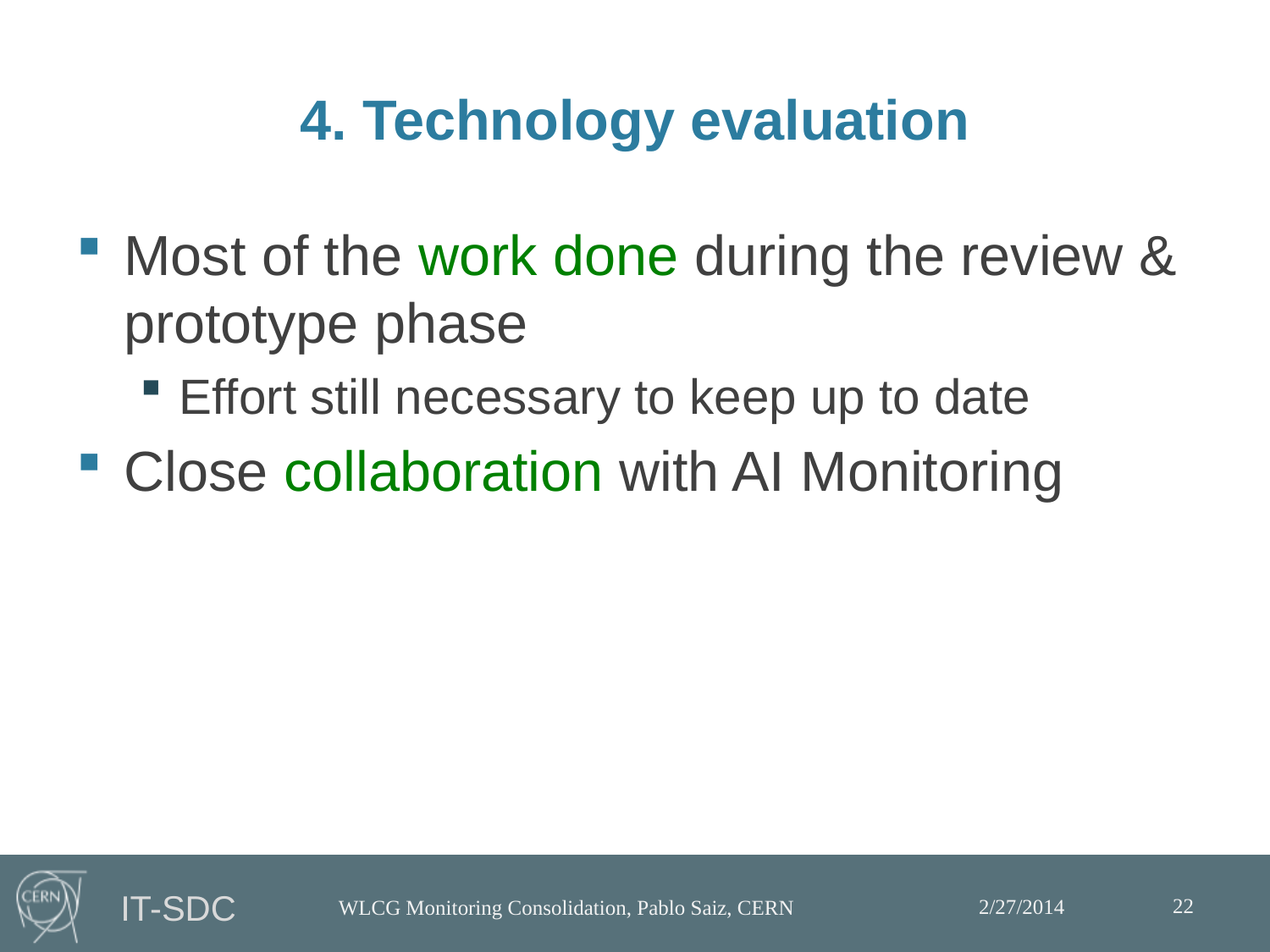

# 4. Technology evaluation
Most of the work done during the review & prototype phase
Effort still necessary to keep up to date
Close collaboration with AI Monitoring
22
2/27/2014
WLCG Monitoring Consolidation, Pablo Saiz, CERN